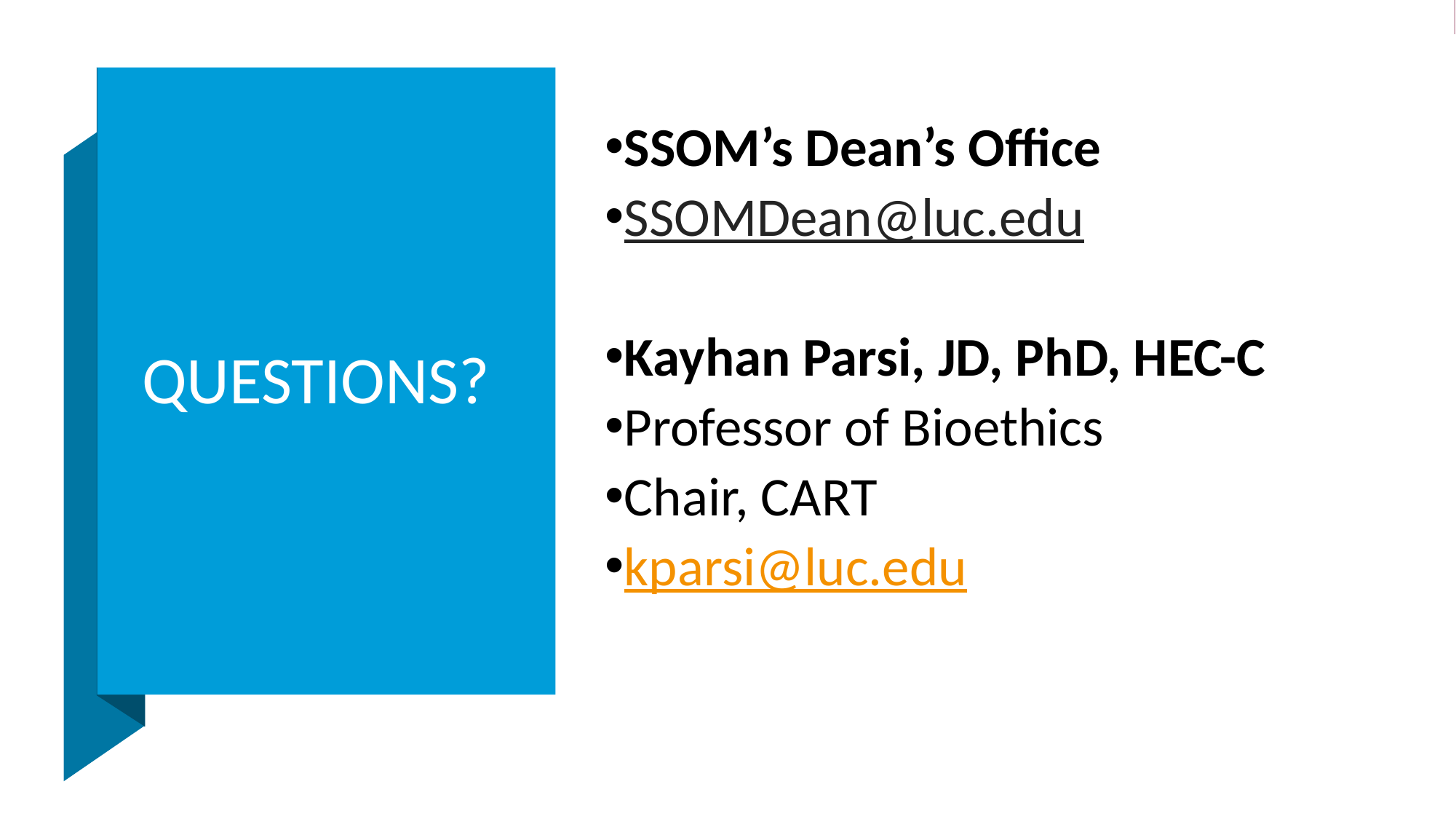

# Questions?
SSOM’s Dean’s Office
SSOMDean@luc.edu

Kayhan Parsi, JD, PhD, HEC-C
Professor of Bioethics
Chair, CART
kparsi@luc.edu